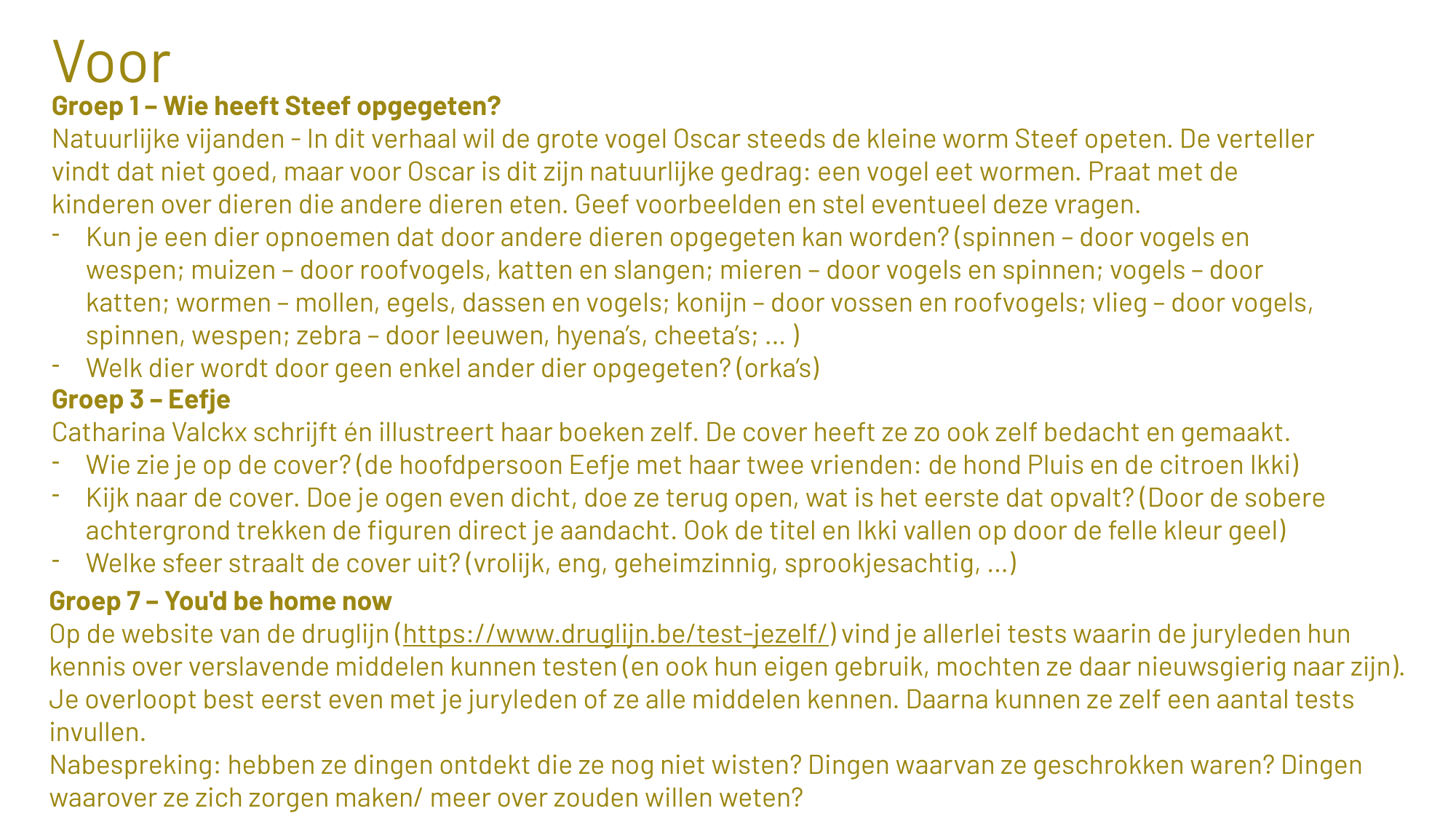

Voor

Groep 1 – Wie heeft Steef opgegeten?
Natuurlijke vijanden - In dit verhaal wil de grote vogel Oscar steeds de kleine worm Steef opeten. De verteller vindt dat niet goed, maar voor Oscar is dit zijn natuurlijke gedrag: een vogel eet wormen. Praat met de kinderen over dieren die andere dieren eten. Geef voorbeelden en stel eventueel deze vragen.
Kun je een dier opnoemen dat door andere dieren opgegeten kan worden? (spinnen – door vogels en wespen; muizen – door roofvogels, katten en slangen; mieren – door vogels en spinnen; vogels – door katten; wormen – mollen, egels, dassen en vogels; konijn – door vossen en roofvogels; vlieg – door vogels, spinnen, wespen; zebra – door leeuwen, hyena’s, cheeta’s; … )
Welk dier wordt door geen enkel ander dier opgegeten? (orka’s)

Groep 3 – Eefje
Catharina Valckx schrijft én illustreert haar boeken zelf. De cover heeft ze zo ook zelf bedacht en gemaakt.
Wie zie je op de cover? (de hoofdpersoon Eefje met haar twee vrienden: de hond Pluis en de citroen Ikki)
Kijk naar de cover. Doe je ogen even dicht, doe ze terug open, wat is het eerste dat opvalt? (Door de sobere achtergrond trekken de figuren direct je aandacht. Ook de titel en Ikki vallen op door de felle kleur geel)
Welke sfeer straalt de cover uit? (vrolijk, eng, geheimzinnig, sprookjesachtig, …)

Groep 7 – You'd be home now
Op de website van de druglijn (https://www.druglijn.be/test-jezelf/) vind je allerlei tests waarin de juryleden hun kennis over verslavende middelen kunnen testen (en ook hun eigen gebruik, mochten ze daar nieuwsgierig naar zijn). Je overloopt best eerst even met je juryleden of ze alle middelen kennen. Daarna kunnen ze zelf een aantal tests invullen.
Nabespreking: hebben ze dingen ontdekt die ze nog niet wisten? Dingen waarvan ze geschrokken waren? Dingen waarover ze zich zorgen maken/ meer over zouden willen weten?